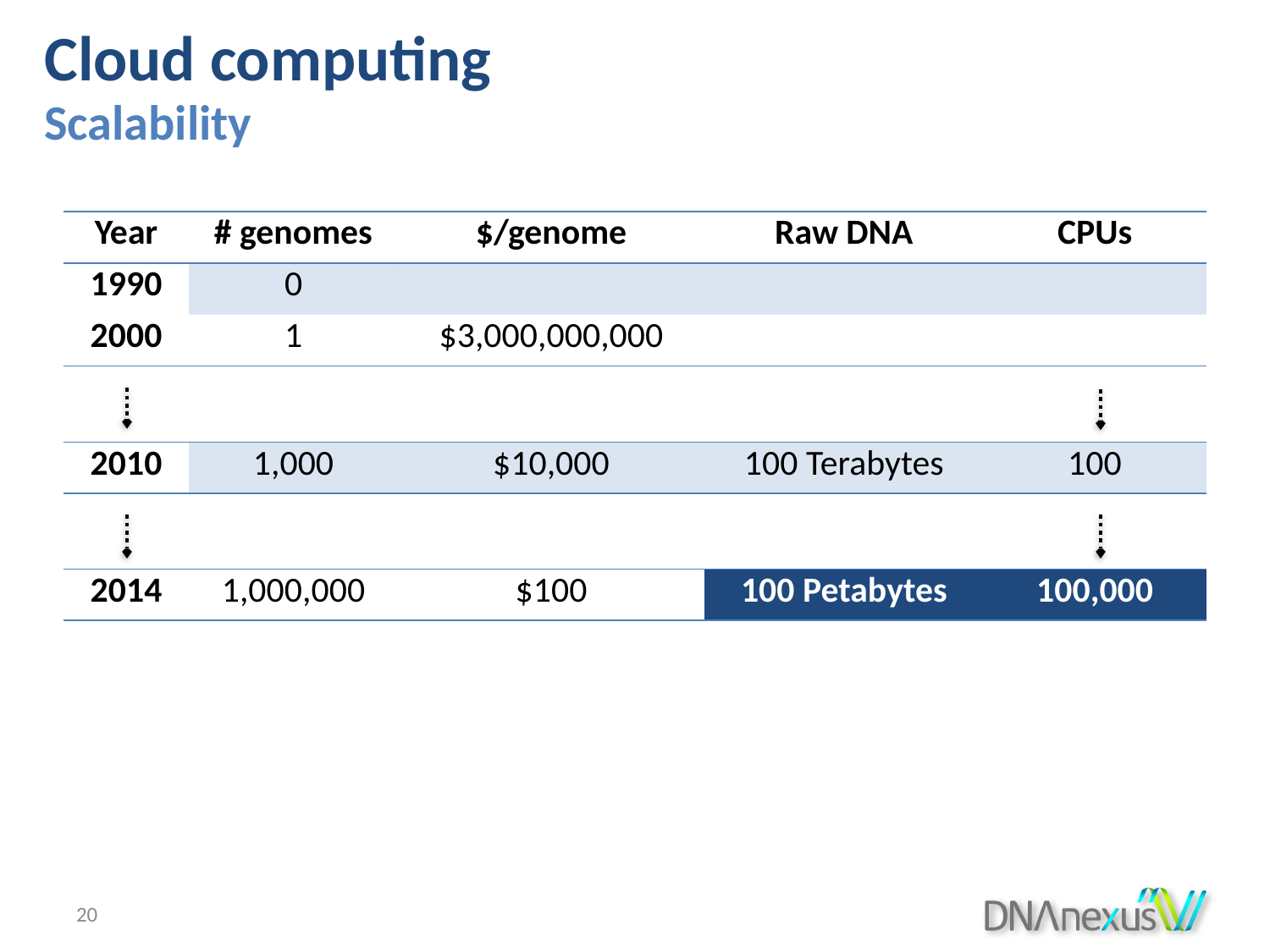

Cloud computing
Scalability
| Year | # genomes | $/genome | Raw DNA | CPUs |
| --- | --- | --- | --- | --- |
| 1990 | 0 |  |  |  |
| 2000 | 1 | $3,000,000,000 |  |  |
| 2010 | 1,000 | $10,000 | 100 Terabytes | 100 |
| --- | --- | --- | --- | --- |
| 2014 | 1,000,000 | $100 | 100 Petabytes | 100,000 |
| --- | --- | --- | --- | --- |
20